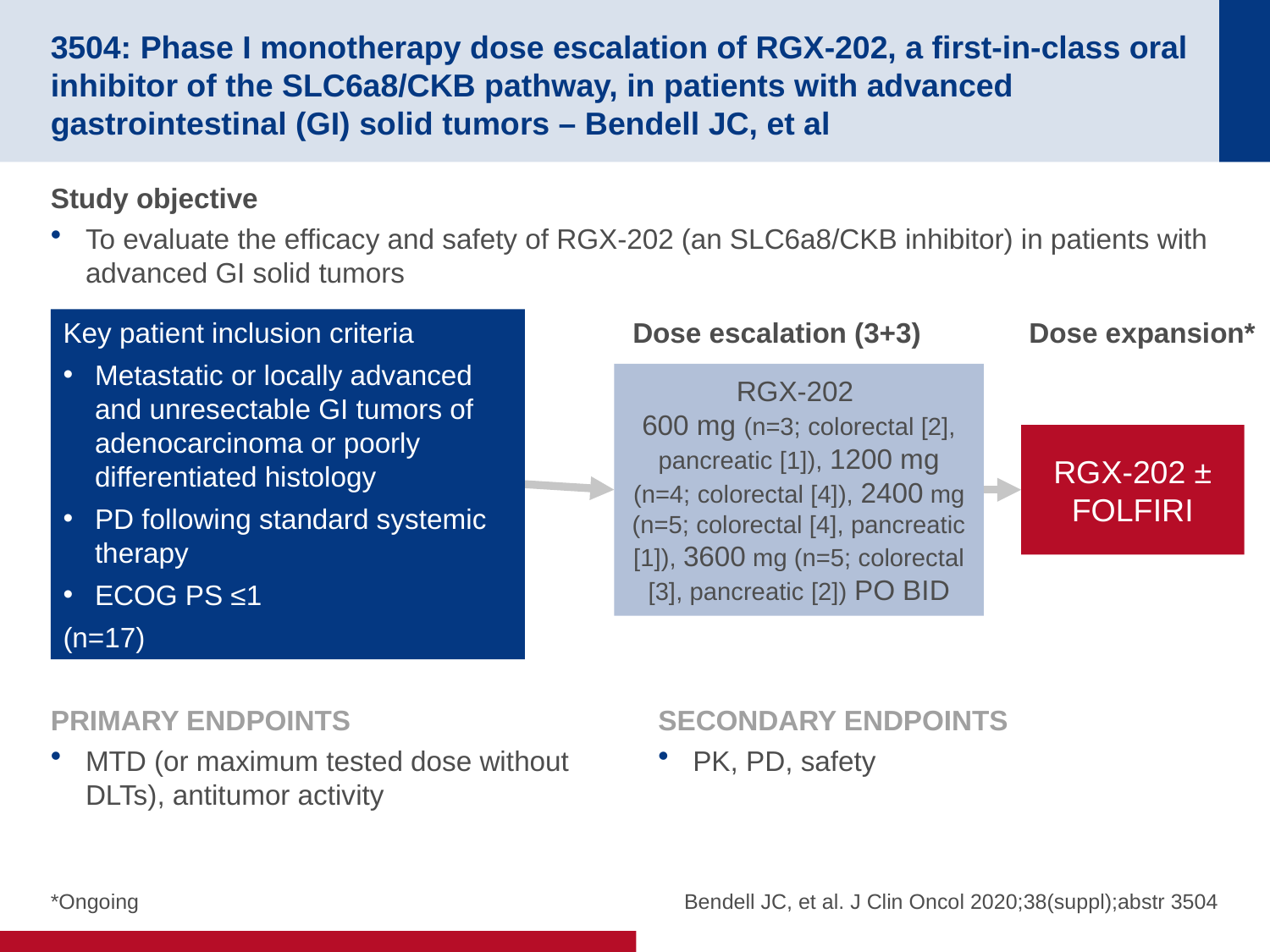

# 3504: Phase I monotherapy dose escalation of RGX-202, a first-in-class oral inhibitor of the SLC6a8/CKB pathway, in patients with advanced gastrointestinal (GI) solid tumors – Bendell JC, et al
Study objective
To evaluate the efficacy and safety of RGX-202 (an SLC6a8/CKB inhibitor) in patients with advanced GI solid tumors
Dose escalation (3+3)
Dose expansion*
Key patient inclusion criteria
Metastatic or locally advanced and unresectable GI tumors of adenocarcinoma or poorly differentiated histology
PD following standard systemic therapy
ECOG PS ≤1
(n=17)
RGX-202
600 mg (n=3; colorectal [2], pancreatic [1]), 1200 mg (n=4; colorectal [4]), 2400 mg (n=5; colorectal [4], pancreatic [1]), 3600 mg (n=5; colorectal [3], pancreatic [2]) PO BID
RGX-202 ± FOLFIRI
PRIMARY ENDPOINTS
MTD (or maximum tested dose without DLTs), antitumor activity

SECONDARY ENDPOINTS
PK, PD, safety
*Ongoing
Bendell JC, et al. J Clin Oncol 2020;38(suppl);abstr 3504